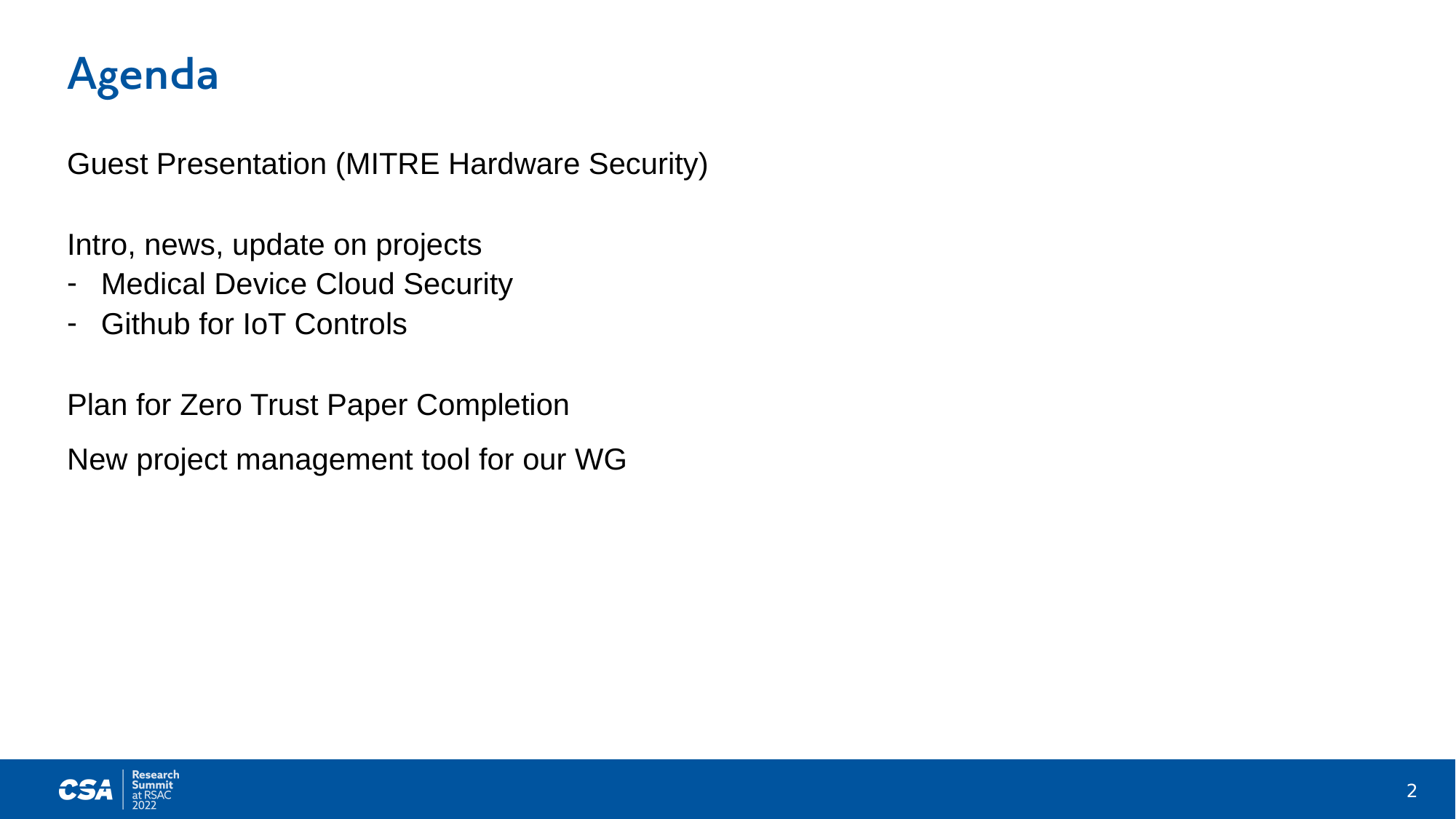

# Agenda
Guest Presentation (MITRE Hardware Security)

Intro, news, update on projects
Medical Device Cloud Security
Github for IoT Controls

Plan for Zero Trust Paper Completion
New project management tool for our WG